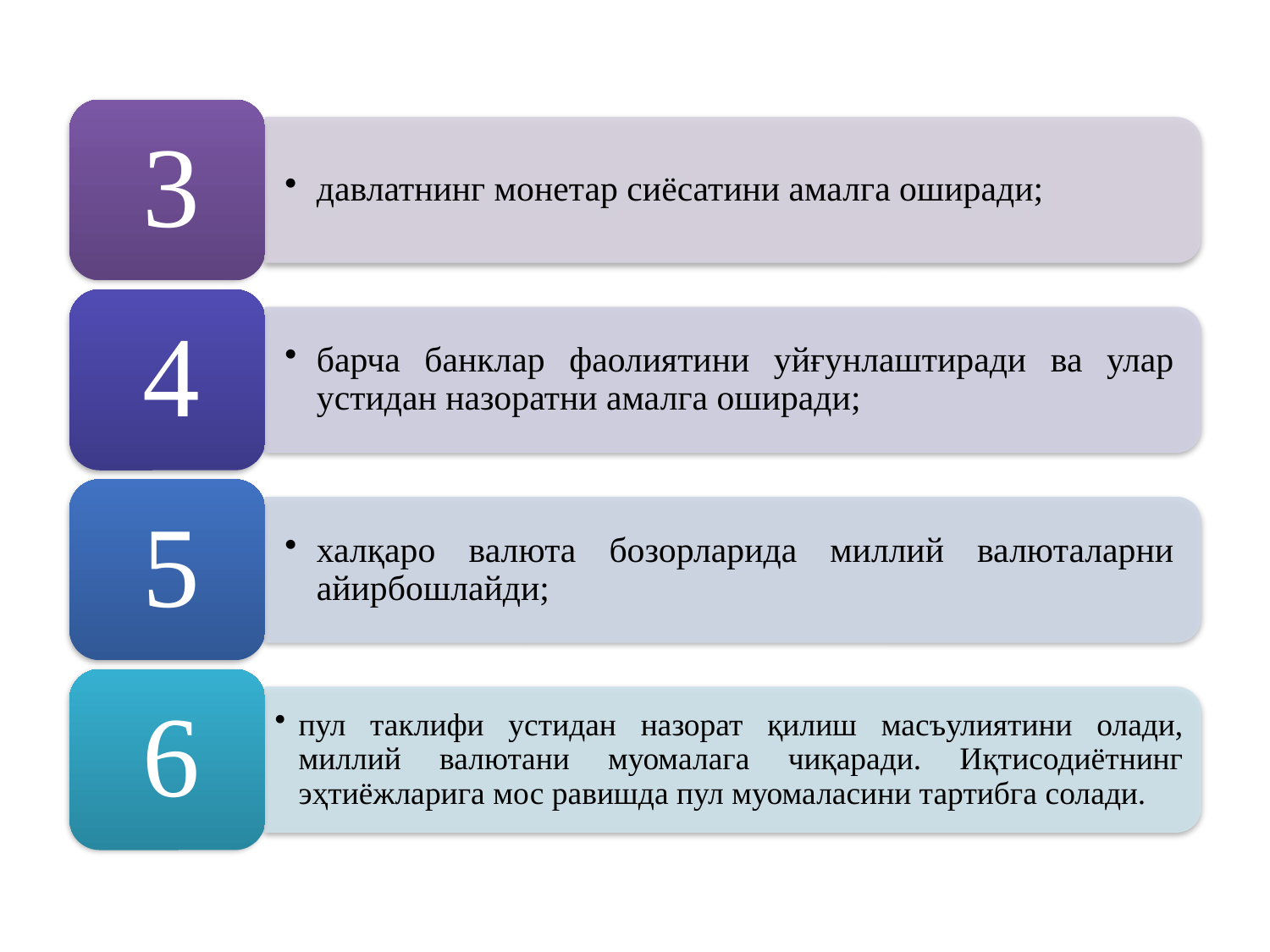

давлатнинг монетар сиёсатини амалга оширади;
3
барча банклар фаолиятини уйғунлаштиради ва улар устидан назоратни амалга оширади;
4
халқаро валюта бозорларида миллий валюталарни айирбошлайди;
5
пул таклифи устидан назорат қилиш масъулиятини олади, миллий валютани муомалага чиқаради. Иқтисодиётнинг эҳтиёжларига мос равишда пул муомаласини тартибга солади.
6